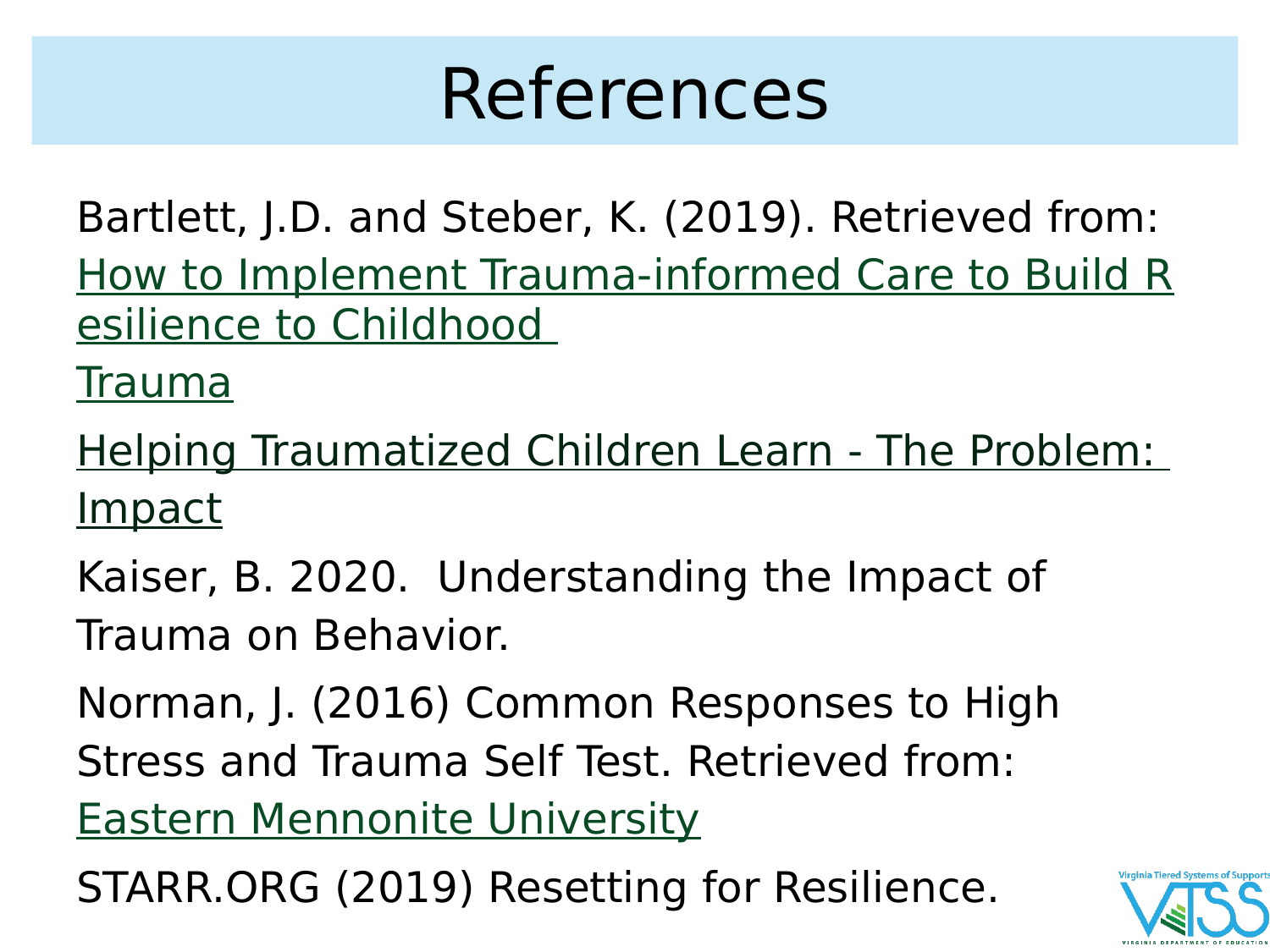

# References
Bartlett, J.D. and Steber, K. (2019). Retrieved from: How to Implement Trauma-informed Care to Build Resilience to Childhood Trauma
Helping Traumatized Children Learn - The Problem: Impact
Kaiser, B. 2020.  Understanding the Impact of Trauma on Behavior.
Norman, J. (2016) Common Responses to High Stress and Trauma Self Test. Retrieved from: Eastern Mennonite University
STARR.ORG (2019) Resetting for Resilience.